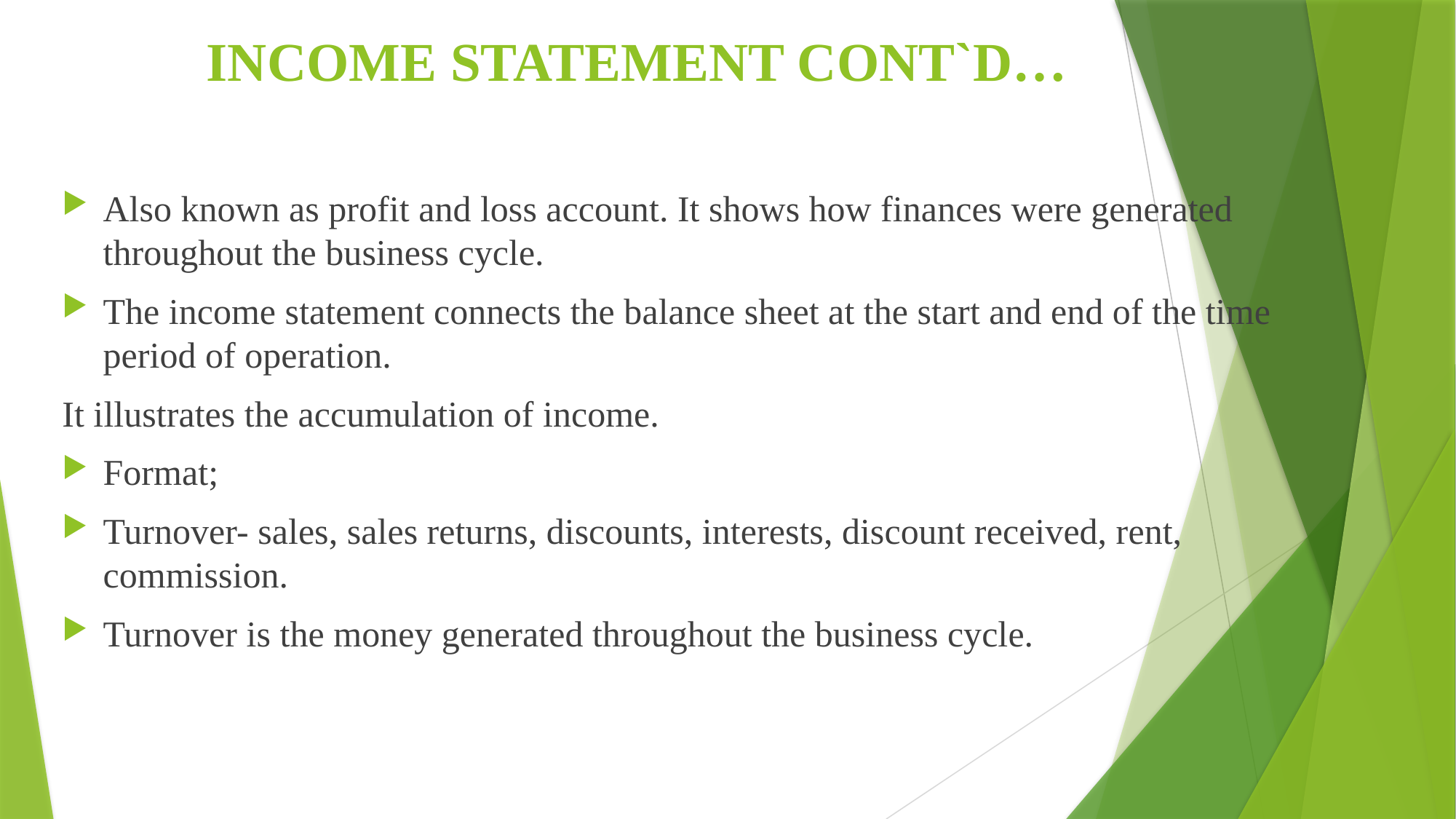

# INCOME STATEMENT CONT`D…
Also known as profit and loss account. It shows how finances were generated throughout the business cycle.
The income statement connects the balance sheet at the start and end of the time period of operation.
It illustrates the accumulation of income.
Format;
Turnover- sales, sales returns, discounts, interests, discount received, rent, commission.
Turnover is the money generated throughout the business cycle.